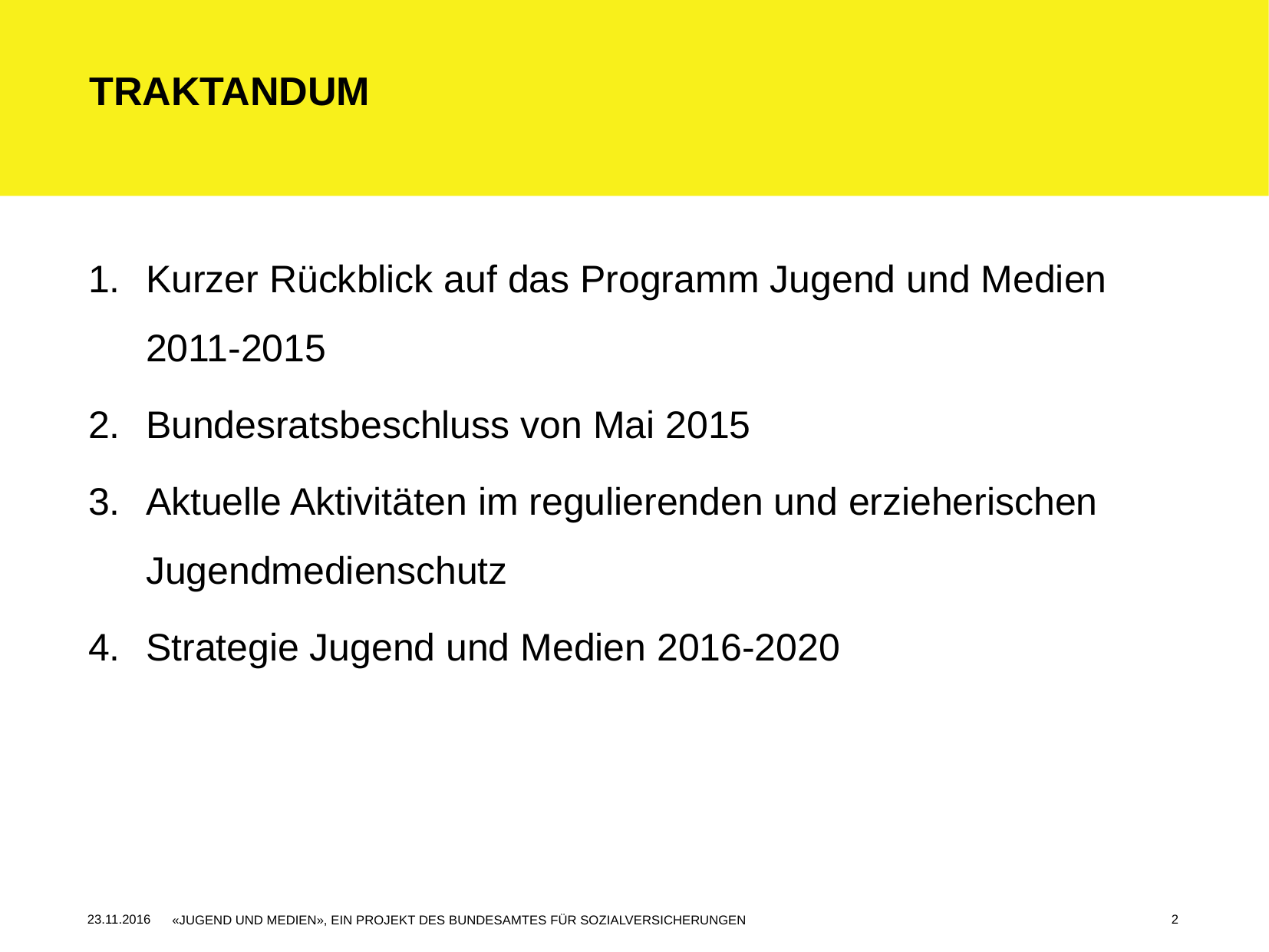

Traktandum
Kurzer Rückblick auf das Programm Jugend und Medien 2011-2015
Bundesratsbeschluss von Mai 2015
Aktuelle Aktivitäten im regulierenden und erzieherischen Jugendmedienschutz
Strategie Jugend und Medien 2016-2020

2
23.11.2016
«JUGEND UND MEDIEN», EIN PROJEKT DES BUNDESAMTES FÜR SOZIALVERSICHERUNGEN